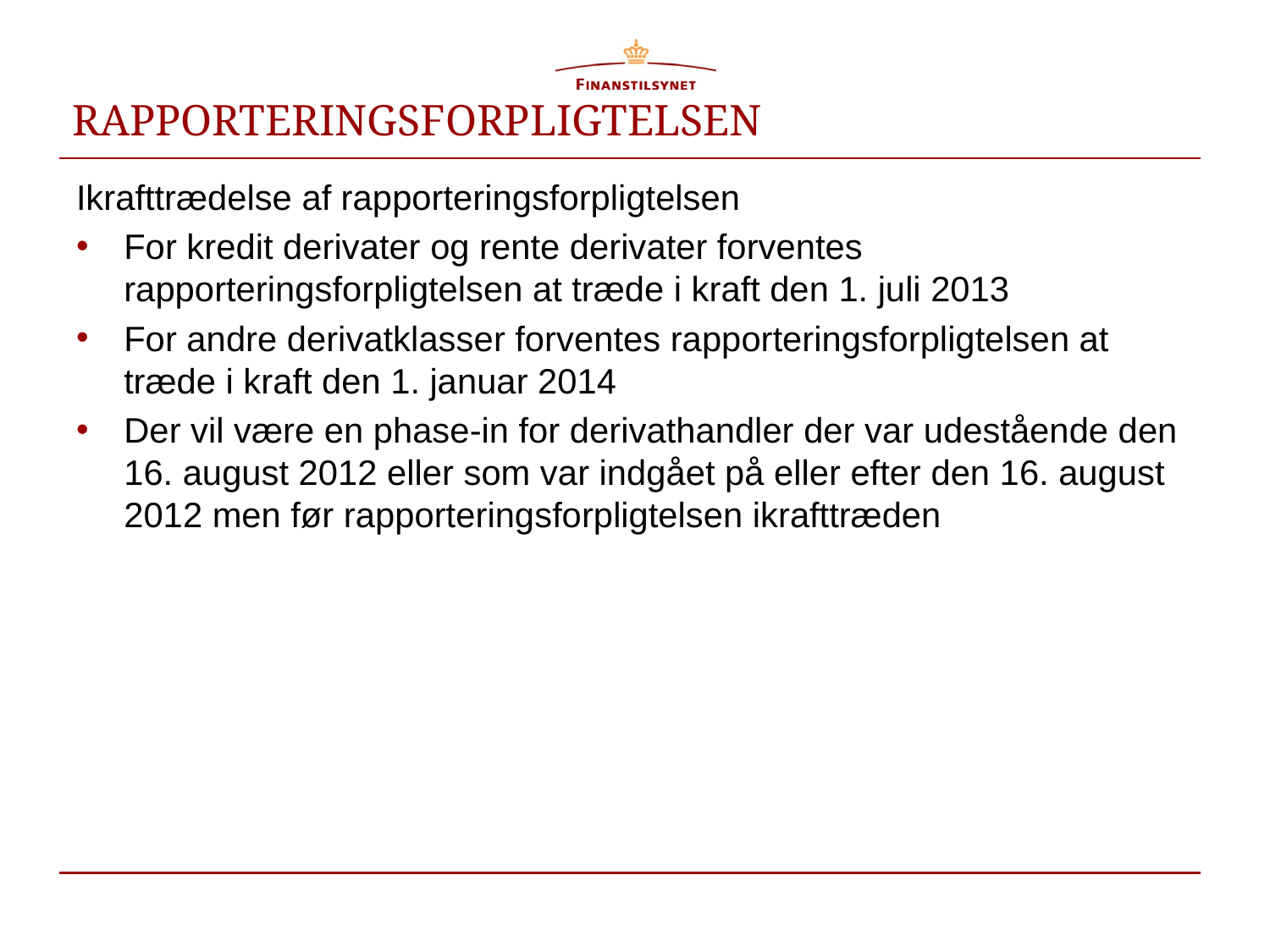

# RAPPORTERINGSFORPLIGTELSEN
Ikrafttrædelse af rapporteringsforpligtelsen
For kredit derivater og rente derivater forventes rapporteringsforpligtelsen at træde i kraft den 1. juli 2013
For andre derivatklasser forventes rapporteringsforpligtelsen at træde i kraft den 1. januar 2014
Der vil være en phase-in for derivathandler der var udestående den 16. august 2012 eller som var indgået på eller efter den 16. august 2012 men før rapporteringsforpligtelsen ikrafttræden